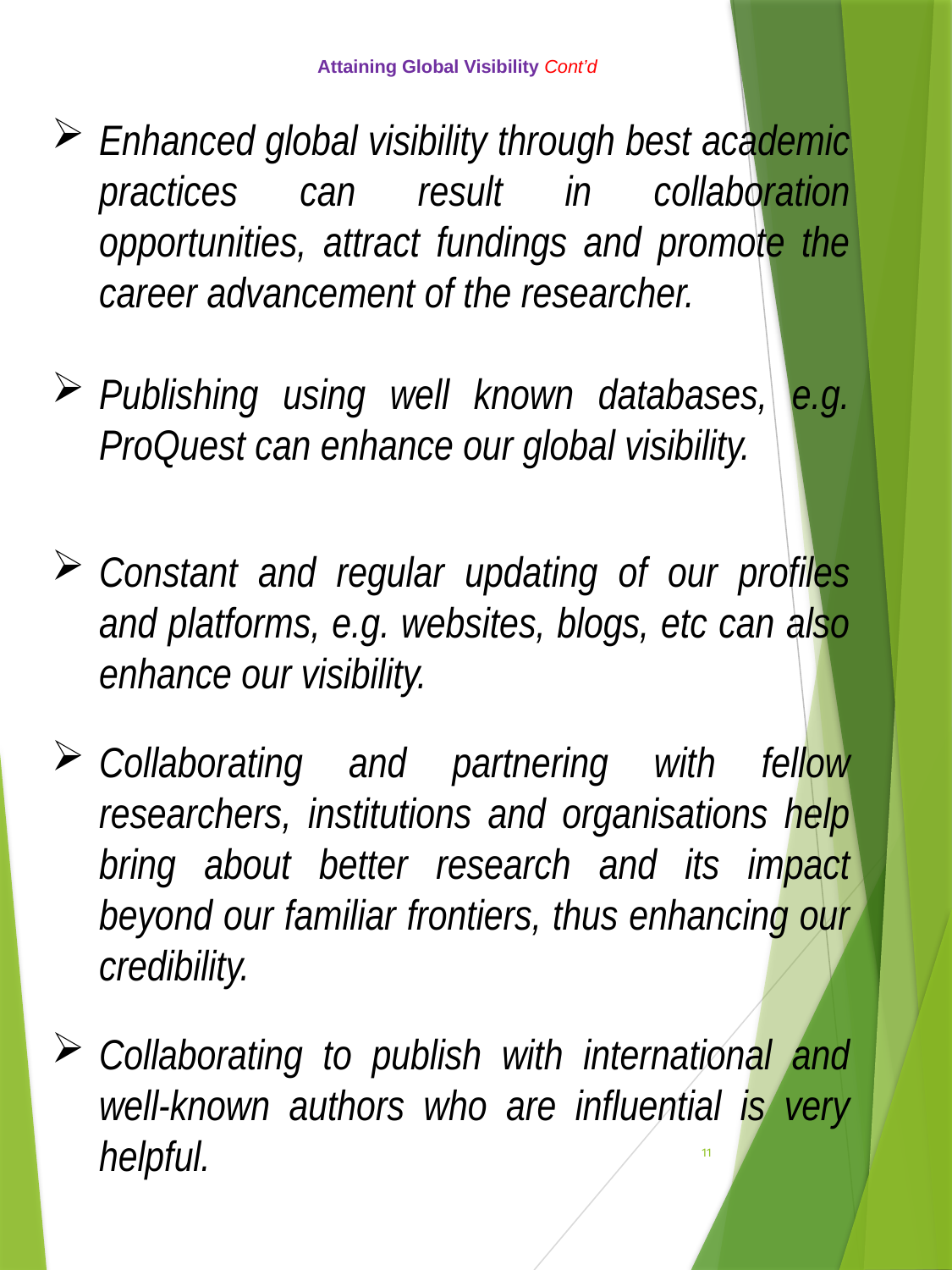

Attaining Global Visibility Cont’d
Enhanced global visibility through best academic practices can result in collaboration opportunities, attract fundings and promote the career advancement of the researcher.

Publishing using well known databases, e.g. ProQuest can enhance our global visibility.

Constant and regular updating of our profiles and platforms, e.g. websites, blogs, etc can also enhance our visibility.

Collaborating and partnering with fellow researchers, institutions and organisations help bring about better research and its impact beyond our familiar frontiers, thus enhancing our credibility.

Collaborating to publish with international and well-known authors who are influential is very helpful.

11